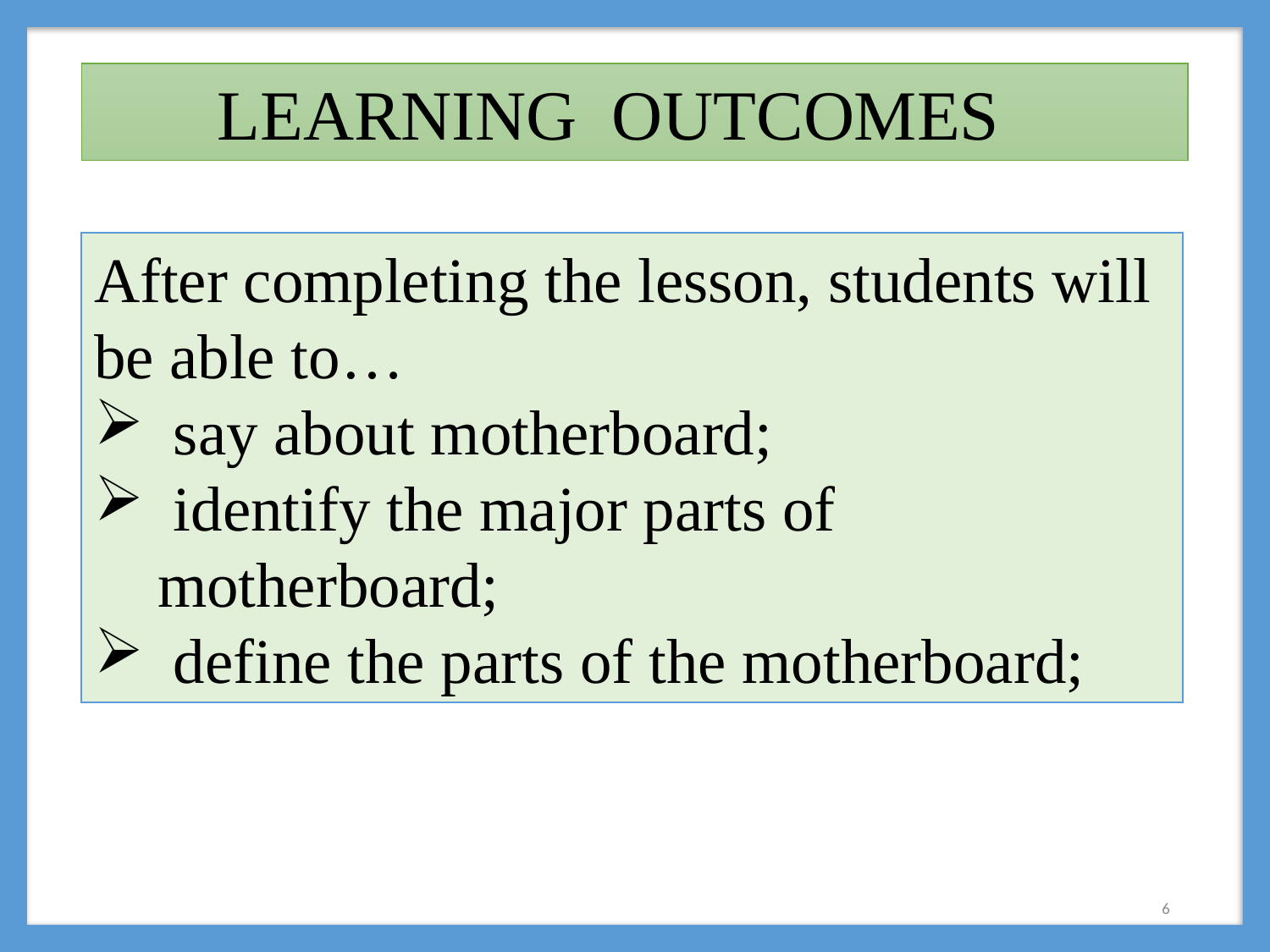

LEARNING  OUTCOMES
After completing the lesson, students will be able to…
 say about motherboard;
 identify the major parts of motherboard;
 define the parts of the motherboard;
6